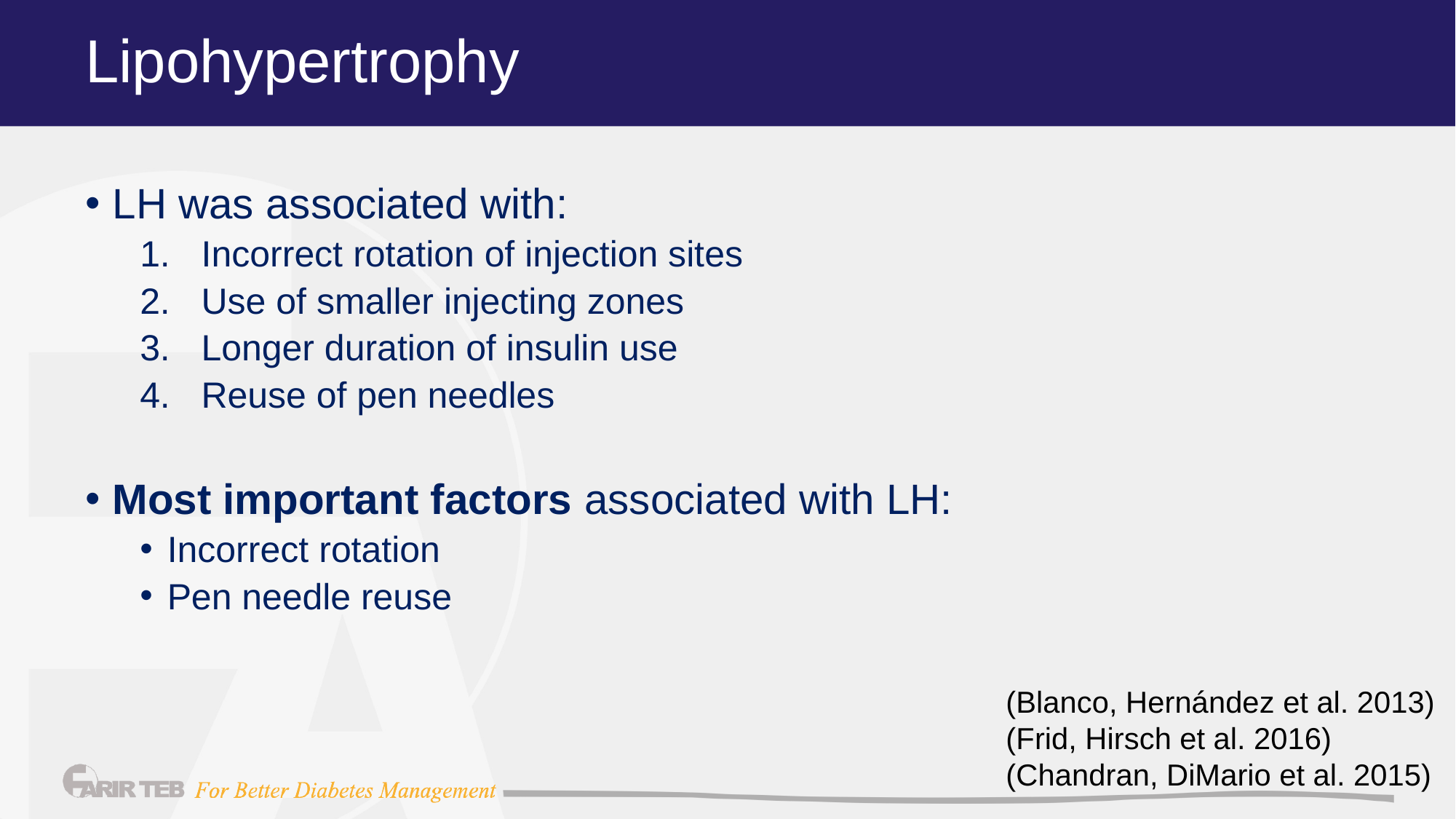

# Lipohypertrophy
LH was associated with:
Incorrect rotation of injection sites
Use of smaller injecting zones
Longer duration of insulin use
Reuse of pen needles

Most important factors associated with LH:
Incorrect rotation
Pen needle reuse

(Blanco, Hernández et al. 2013)
(Frid, Hirsch et al. 2016)
(Chandran, DiMario et al. 2015)